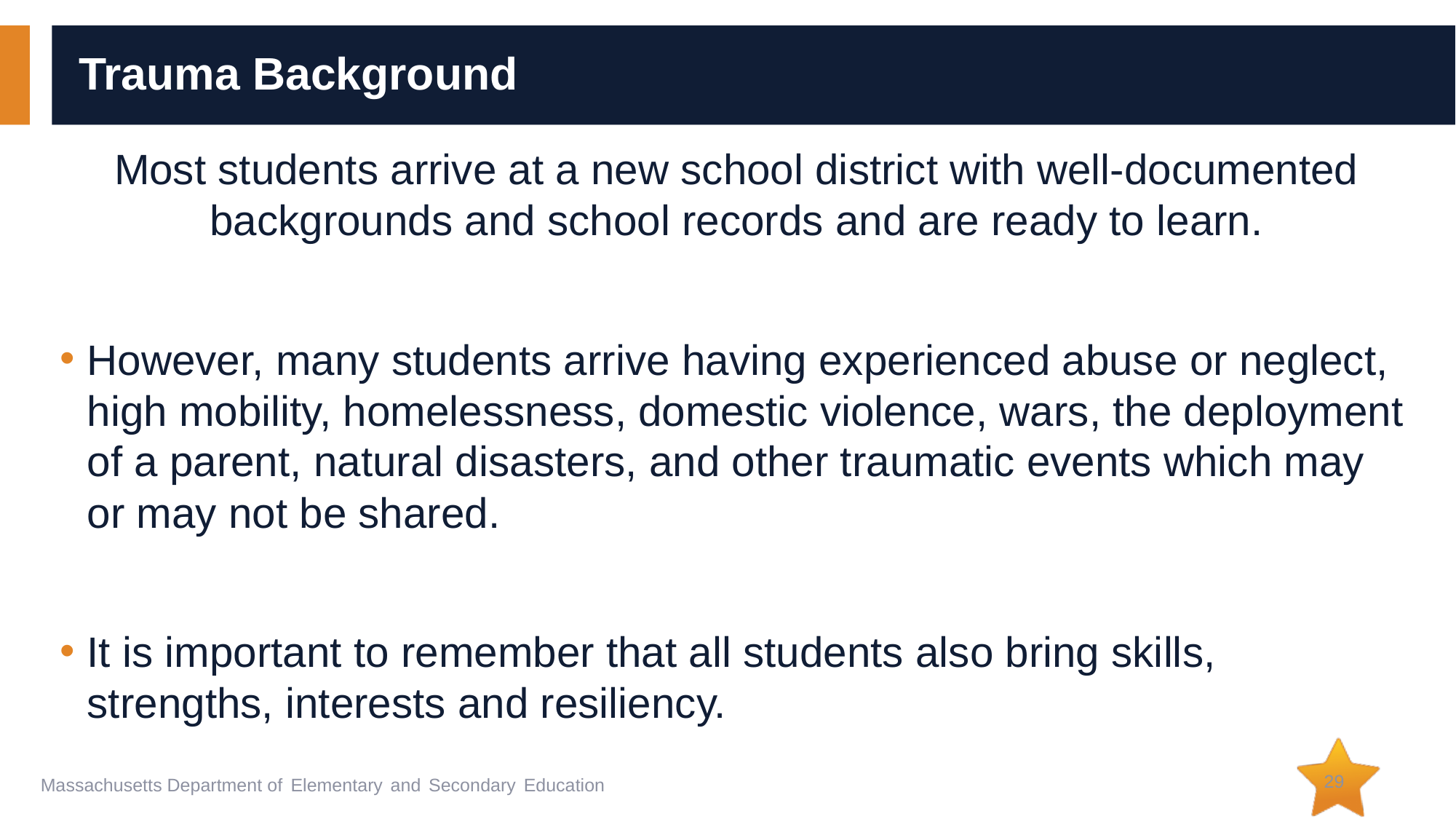

# Trauma Background
Most students arrive at a new school district with well-documented backgrounds and school records and are ready to learn.

However, many students arrive having experienced abuse or neglect, high mobility, homelessness, domestic violence, wars, the deployment of a parent, natural disasters, and other traumatic events which may or may not be shared.

It is important to remember that all students also bring skills, strengths, interests and resiliency.

29